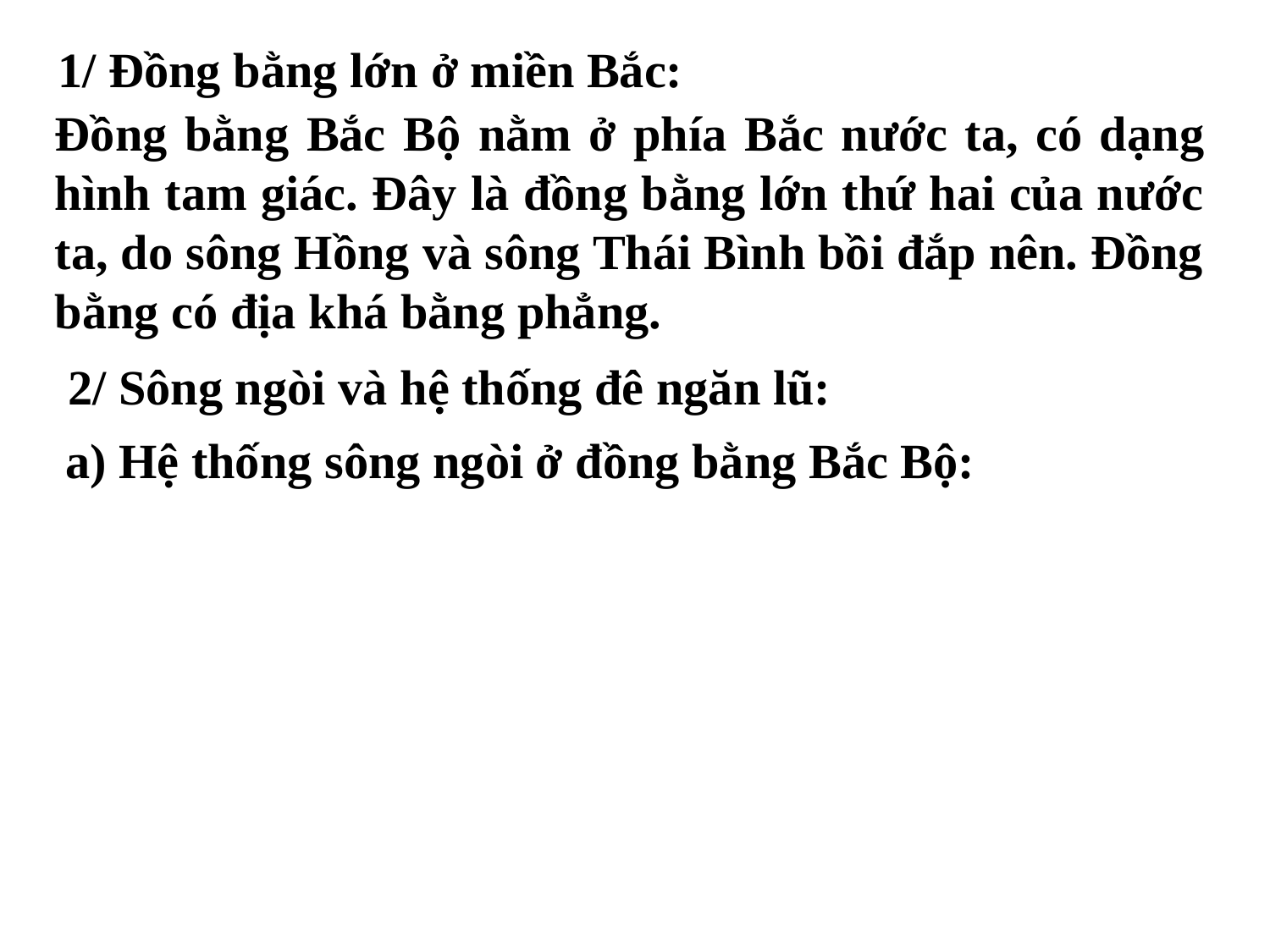

1/ Đồng bằng lớn ở miền Bắc:
Đồng bằng Bắc Bộ nằm ở phía Bắc nước ta, có dạng hình tam giác. Đây là đồng bằng lớn thứ hai của nước ta, do sông Hồng và sông Thái Bình bồi đắp nên. Đồng bằng có địa khá bằng phẳng.
2/ Sông ngòi và hệ thống đê ngăn lũ:
a) Hệ thống sông ngòi ở đồng bằng Bắc Bộ: